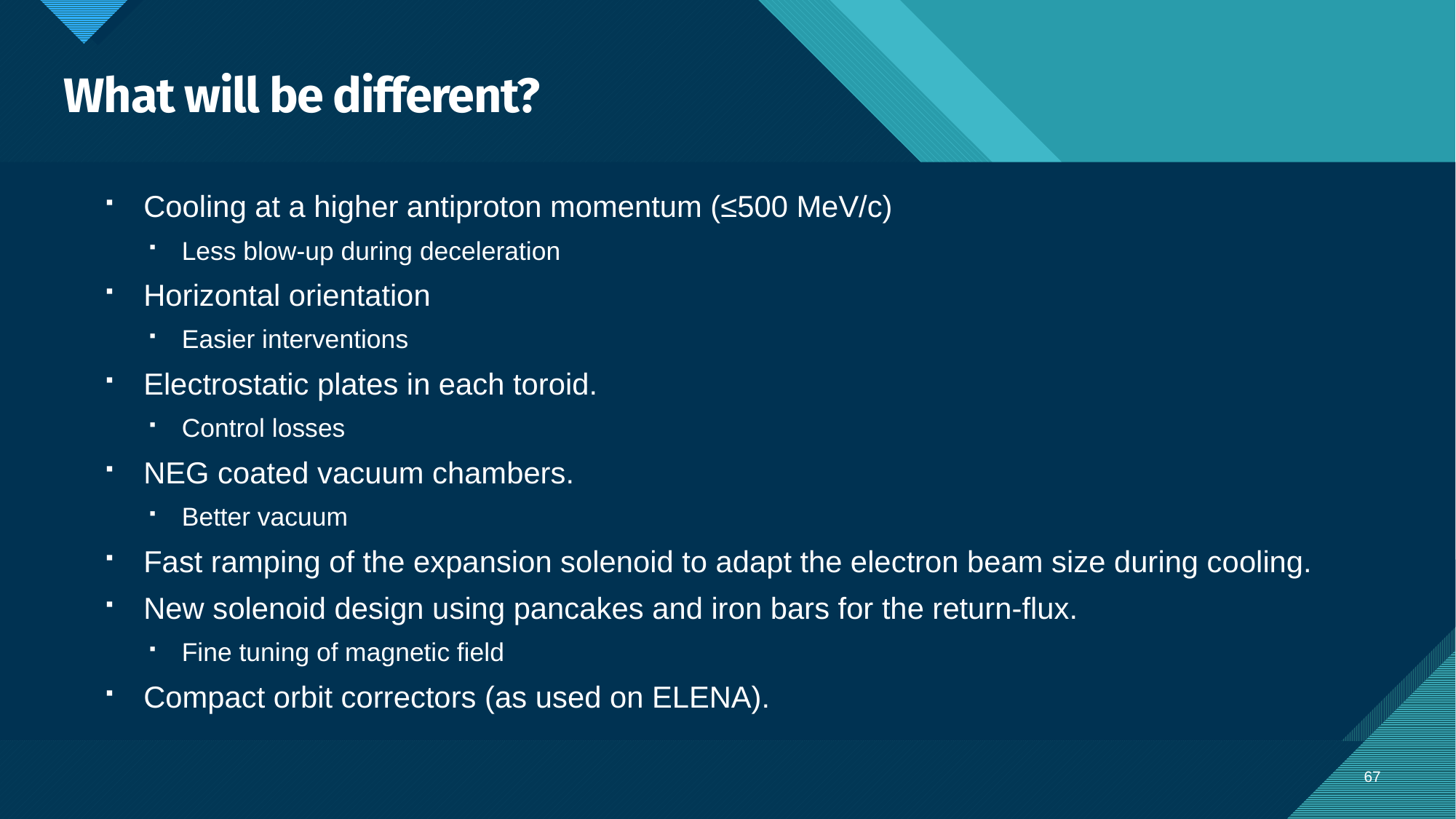

# What will be different?
Cooling at a higher antiproton momentum (≤500 MeV/c)
Less blow-up during deceleration
Horizontal orientation
Easier interventions
Electrostatic plates in each toroid.
Control losses
NEG coated vacuum chambers.
Better vacuum
Fast ramping of the expansion solenoid to adapt the electron beam size during cooling.
New solenoid design using pancakes and iron bars for the return-flux.
Fine tuning of magnetic field
Compact orbit correctors (as used on ELENA).
67